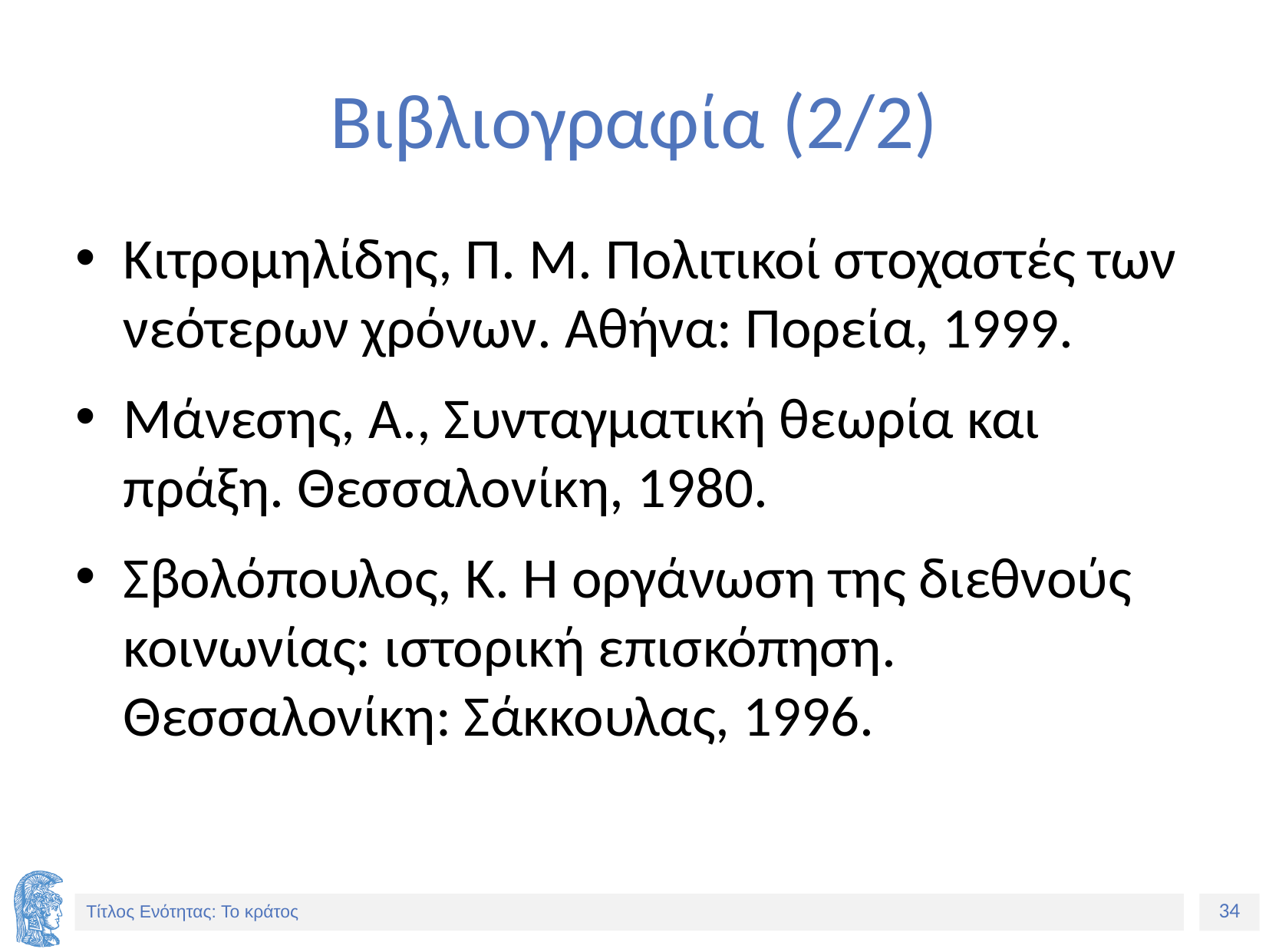

# Βιβλιογραφία (2/2)
Κιτρομηλίδης, Π. Μ. Πολιτικοί στοχαστές των νεότερων χρόνων. Αθήνα: Πορεία, 1999.
Μάνεσης, Α., Συνταγματική θεωρία και πράξη. Θεσσαλονίκη, 1980.
Σβολόπουλος, Κ. Η οργάνωση της διεθνούς κοινωνίας: ιστορική επισκόπηση. Θεσσαλονίκη: Σάκκουλας, 1996.